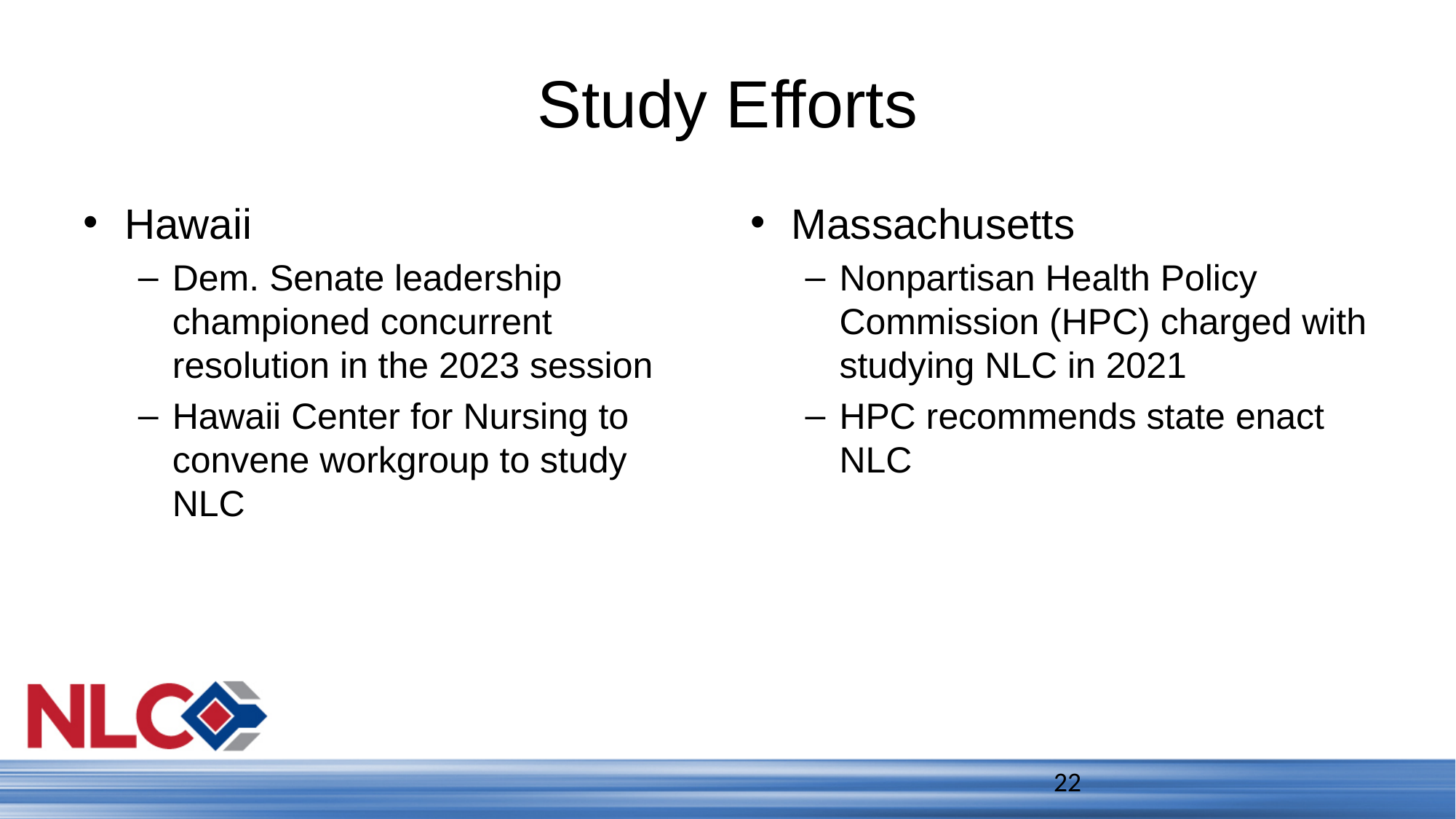

# Study Efforts
Hawaii
Dem. Senate leadership championed concurrent resolution in the 2023 session
Hawaii Center for Nursing to convene workgroup to study NLC

Massachusetts
Nonpartisan Health Policy Commission (HPC) charged with studying NLC in 2021
HPC recommends state enact NLC

22